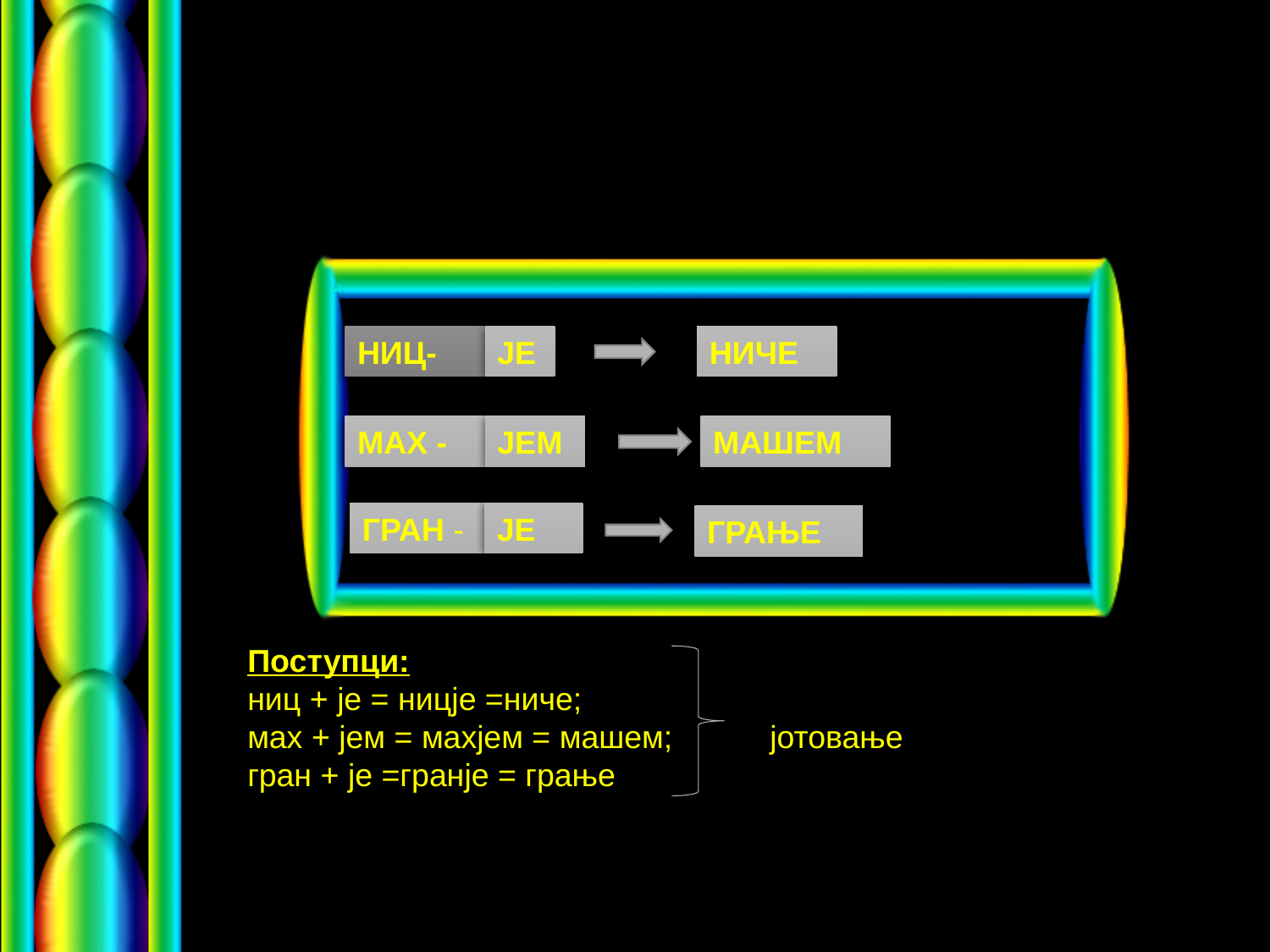

НИЦ-
ЈЕ
НИЧЕ

МАХ -
ЈЕМ
МАШЕМ

ГРАН -
ЈЕ
ГРАЊЕ

Поступци:
ниц + је = ницје =ниче;
мах + јем = махјем = машем;           јотовање
гран + је =гранје = грање